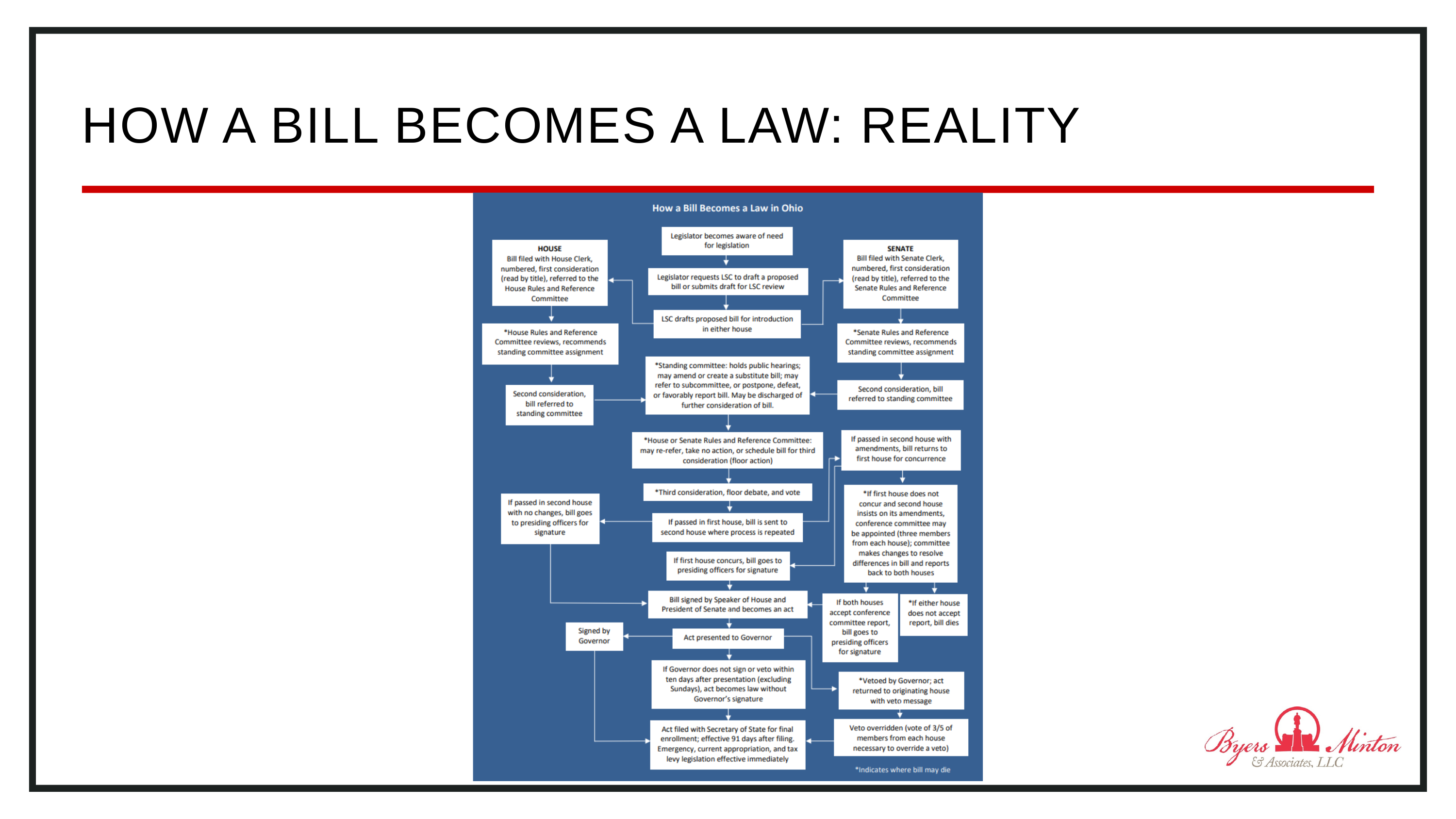

HOW A BILL BECOMES A LAW: REALITY